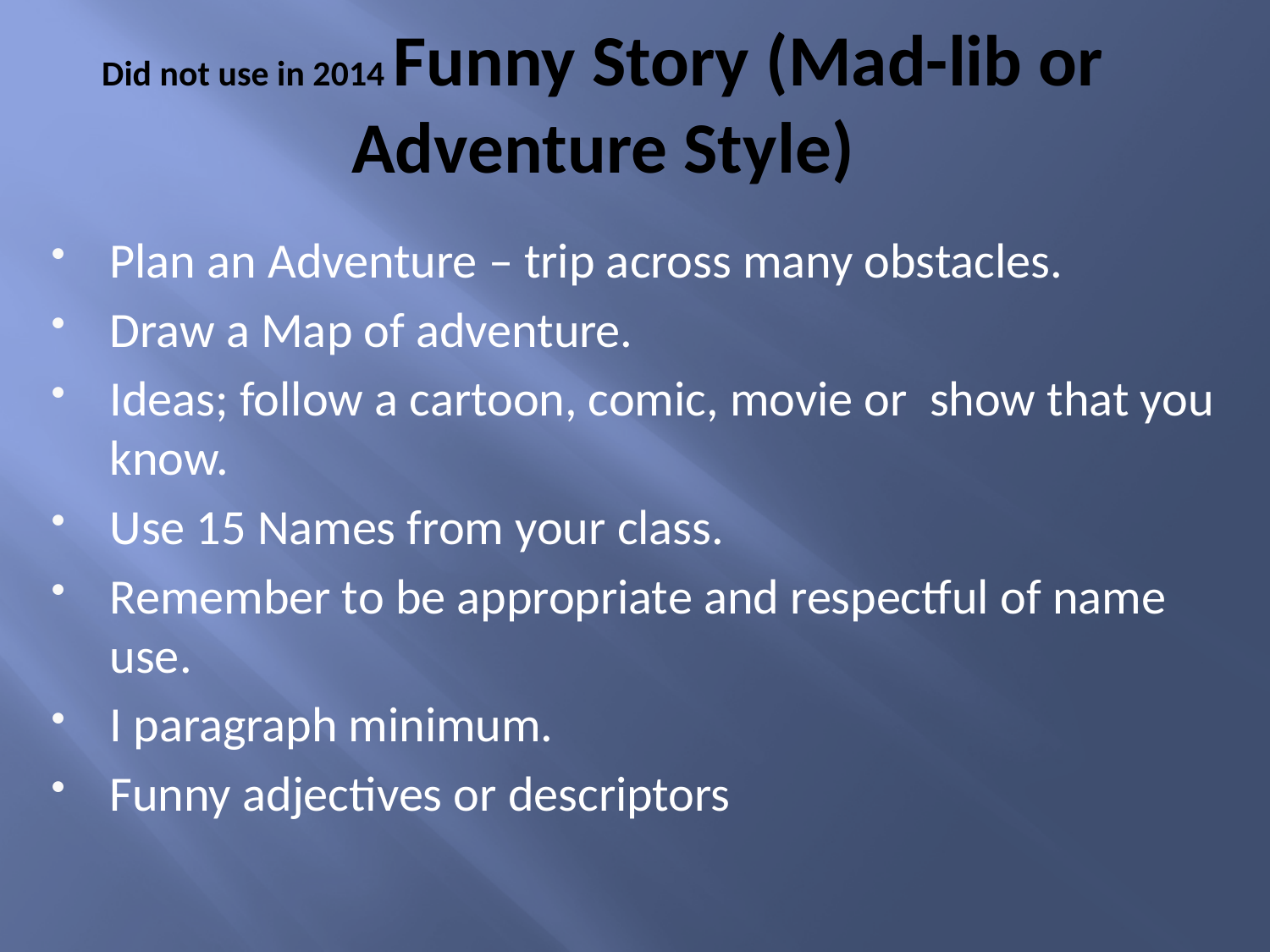

# Did not use in 2014 Funny Story (Mad-lib or Adventure Style)
Plan an Adventure – trip across many obstacles.
Draw a Map of adventure.
Ideas; follow a cartoon, comic, movie or  show that you know.
Use 15 Names from your class.
Remember to be appropriate and respectful of name use.
I paragraph minimum.
Funny adjectives or descriptors